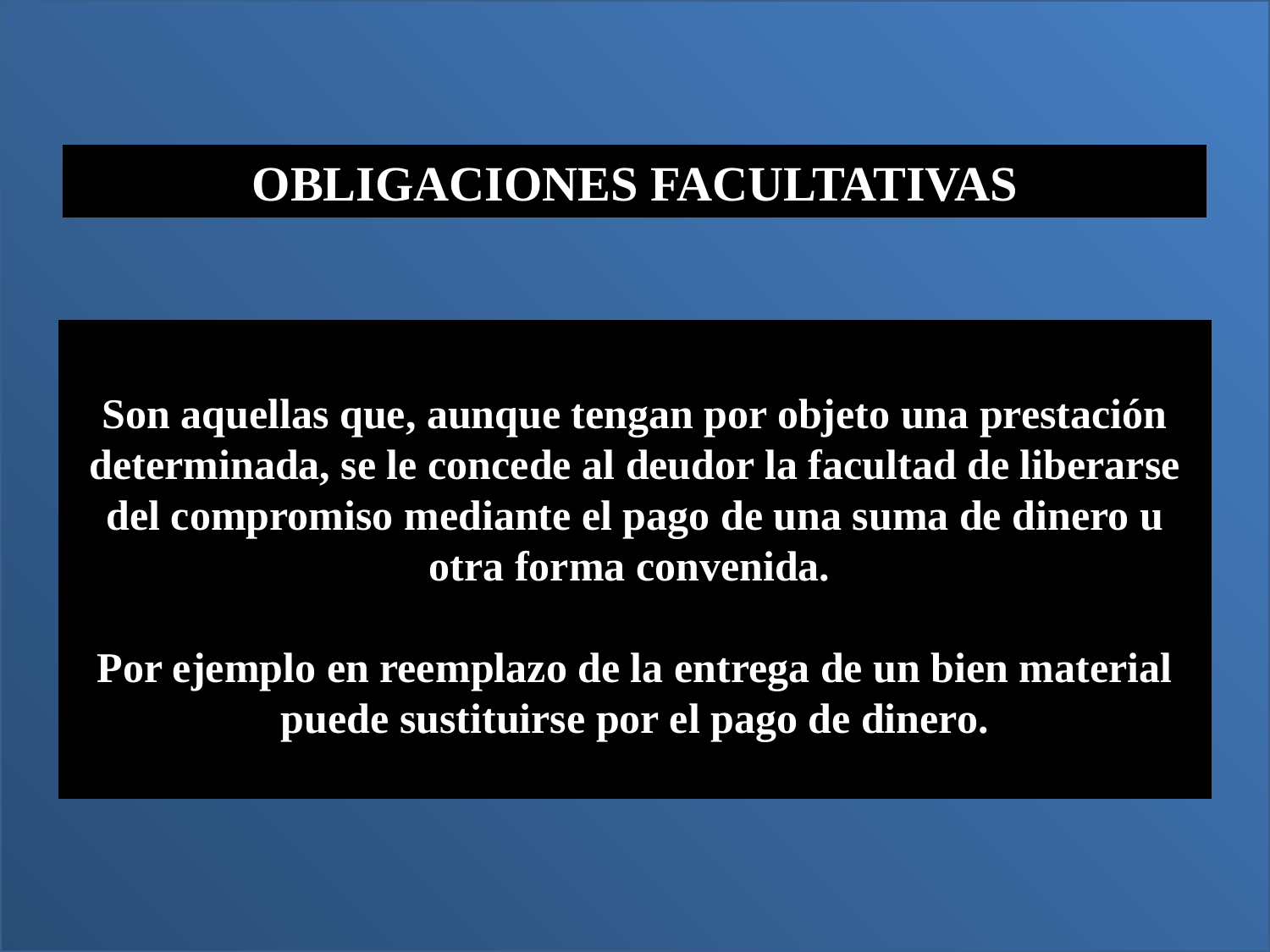

OBLIGACIONES FACULTATIVAS

Son aquellas que, aunque tengan por objeto una prestación determinada, se le concede al deudor la facultad de liberarse del compromiso mediante el pago de una suma de dinero u otra forma convenida.

Por ejemplo en reemplazo de la entrega de un bien material puede sustituirse por el pago de dinero.